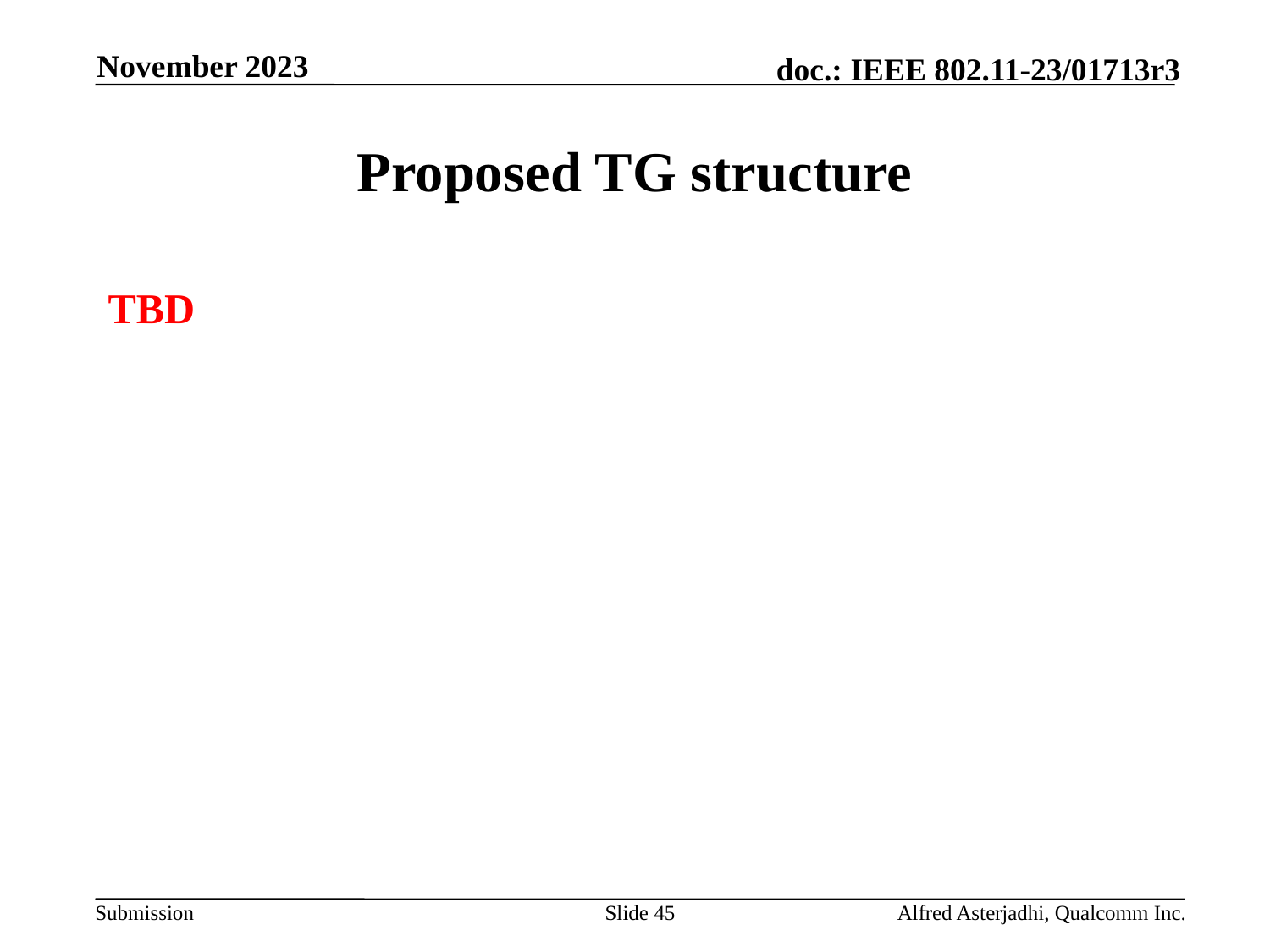

November 2023
# Proposed TG structure
TBD
Slide 45
Alfred Asterjadhi, Qualcomm Inc.